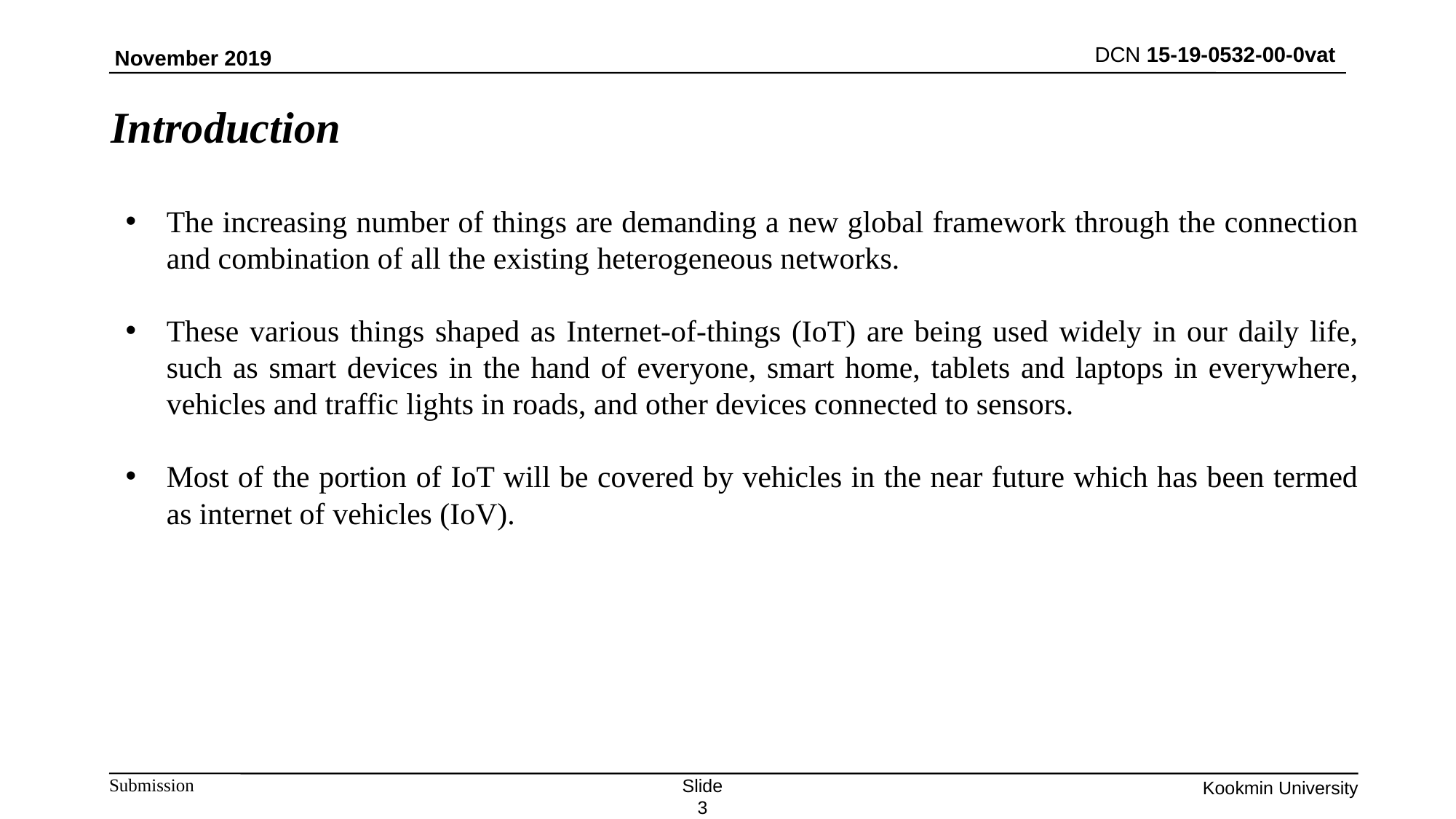

November 2019
Introduction
The increasing number of things are demanding a new global framework through the connection and combination of all the existing heterogeneous networks.

These various things shaped as Internet-of-things (IoT) are being used widely in our daily life, such as smart devices in the hand of everyone, smart home, tablets and laptops in everywhere, vehicles and traffic lights in roads, and other devices connected to sensors.

Most of the portion of IoT will be covered by vehicles in the near future which has been termed as internet of vehicles (IoV).

Slide 3
Kookmin University